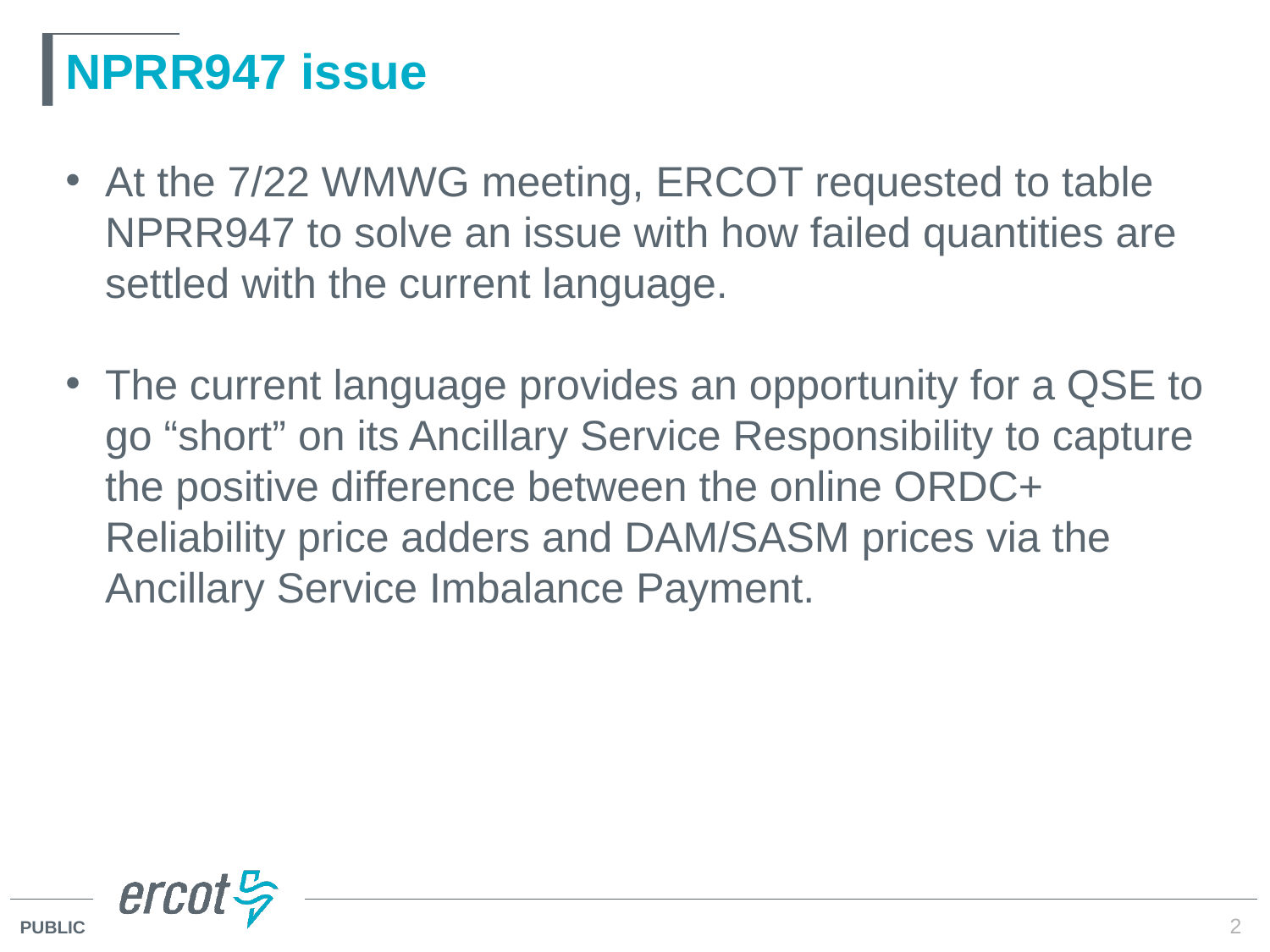

# NPRR947 issue
At the 7/22 WMWG meeting, ERCOT requested to table NPRR947 to solve an issue with how failed quantities are settled with the current language.

The current language provides an opportunity for a QSE to go “short” on its Ancillary Service Responsibility to capture the positive difference between the online ORDC+ Reliability price adders and DAM/SASM prices via the Ancillary Service Imbalance Payment.

2